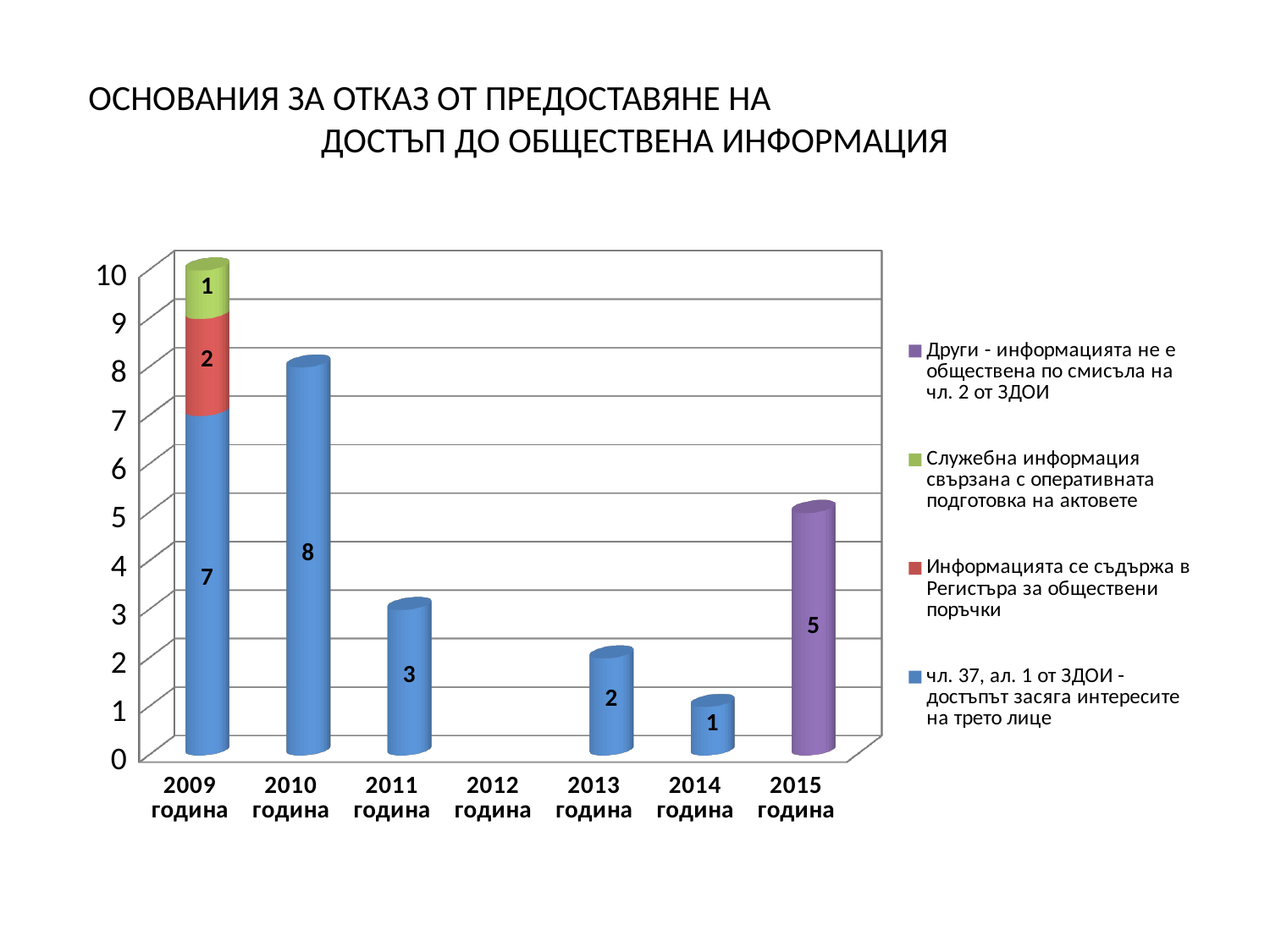

# ОСНОВАНИЯ ЗА ОТКАЗ ОТ ПРЕДОСТАВЯНЕ НА                                                    ДОСТЪП ДО ОБЩЕСТВЕНА ИНФОРМАЦИЯ

[unsupported chart]